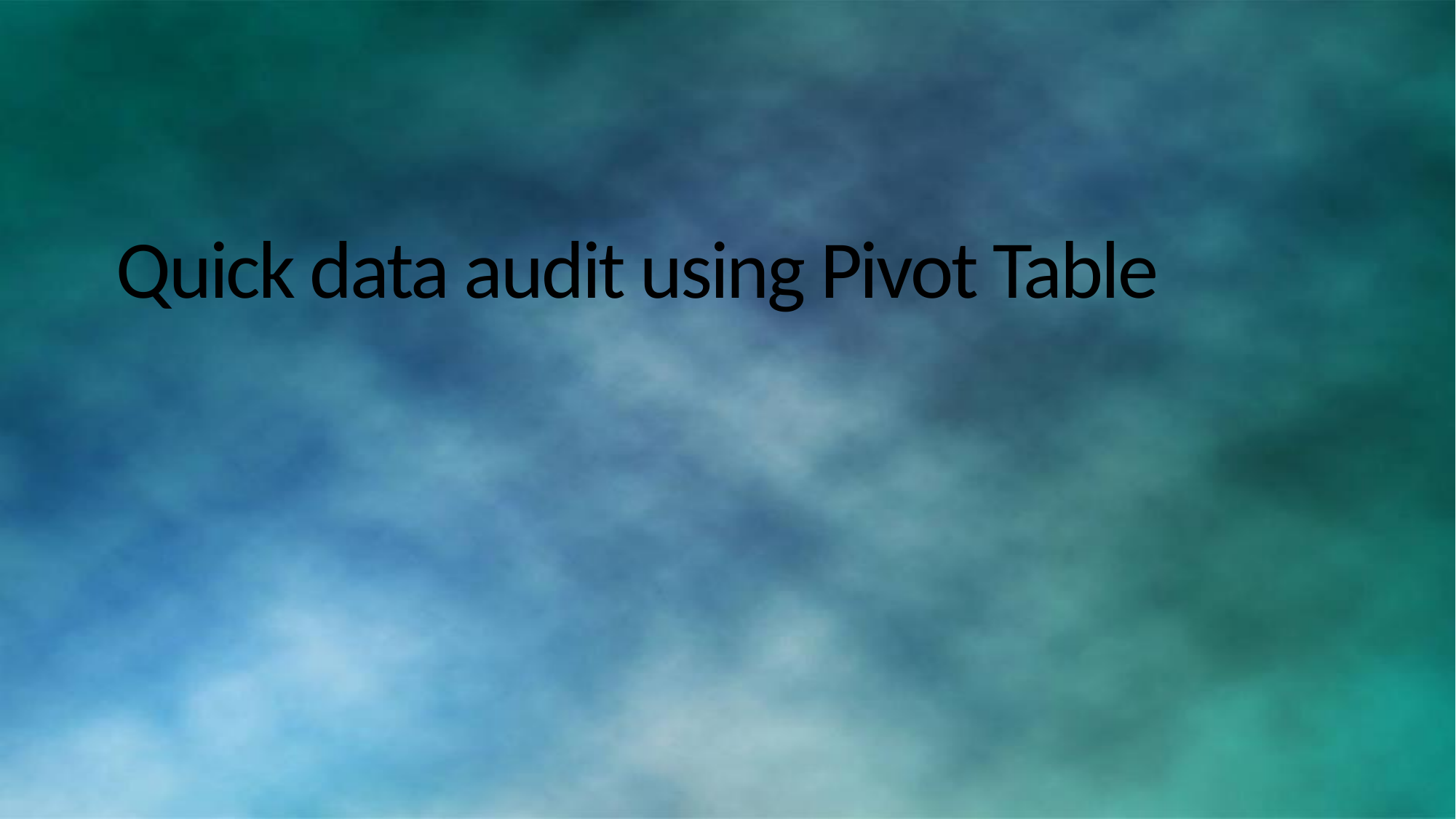

# Quick data audit using Pivot Table